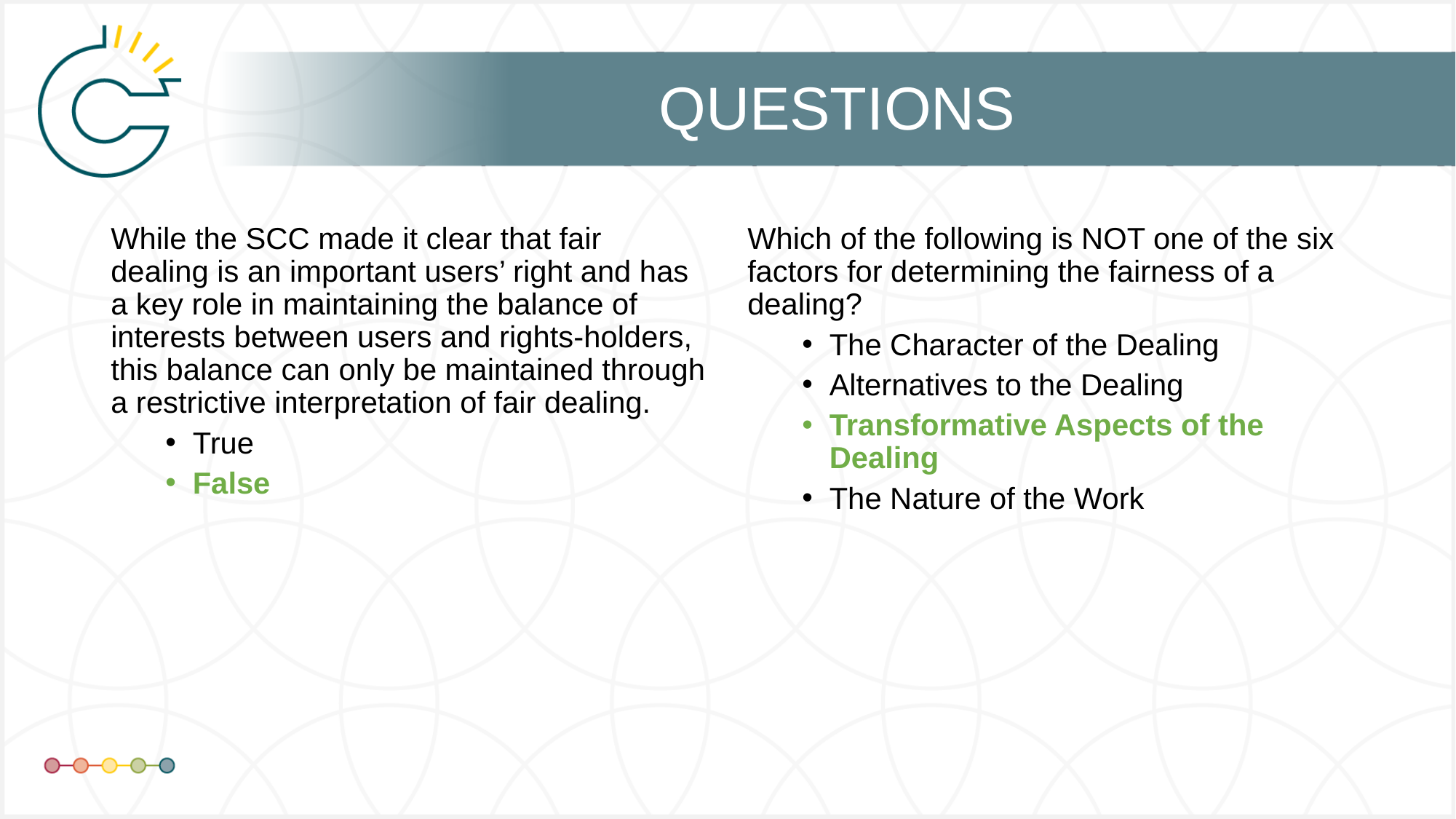

# QUESTIONS
While the SCC made it clear that fair dealing is an important users’ right and has a key role in maintaining the balance of interests between users and rights-holders, this balance can only be maintained through a restrictive interpretation of fair dealing.
True
False
Which of the following is NOT one of the six factors for determining the fairness of a dealing?
The Character of the Dealing
Alternatives to the Dealing
Transformative Aspects of the Dealing
The Nature of the Work